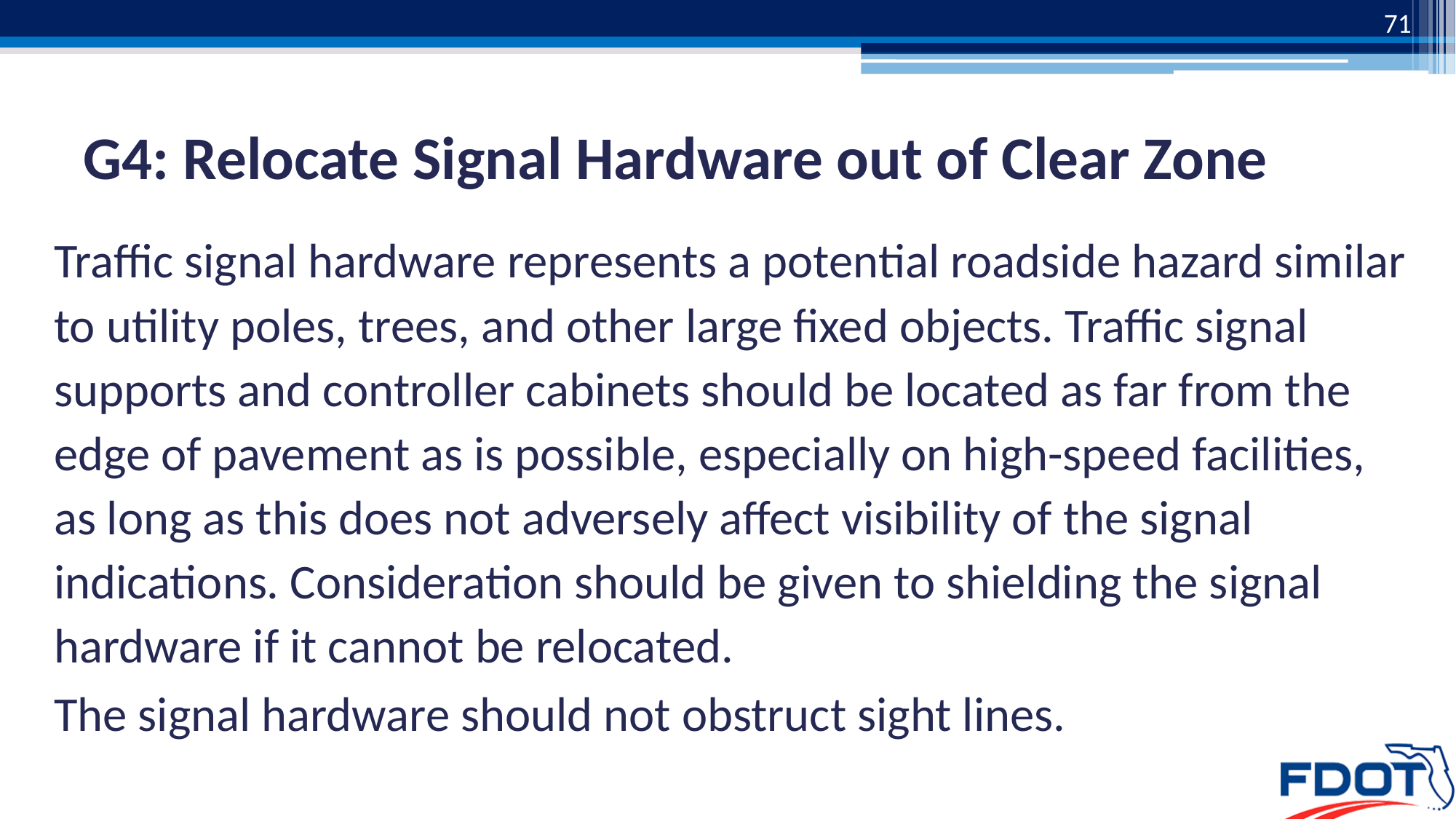

71
# G4: Relocate Signal Hardware out of Clear Zone
Traffic signal hardware represents a potential roadside hazard similar to utility poles, trees, and other large fixed objects. Traffic signal supports and controller cabinets should be located as far from the edge of pavement as is possible, especially on high-speed facilities, as long as this does not adversely affect visibility of the signal indications. Consideration should be given to shielding the signal hardware if it cannot be relocated.
The signal hardware should not obstruct sight lines.